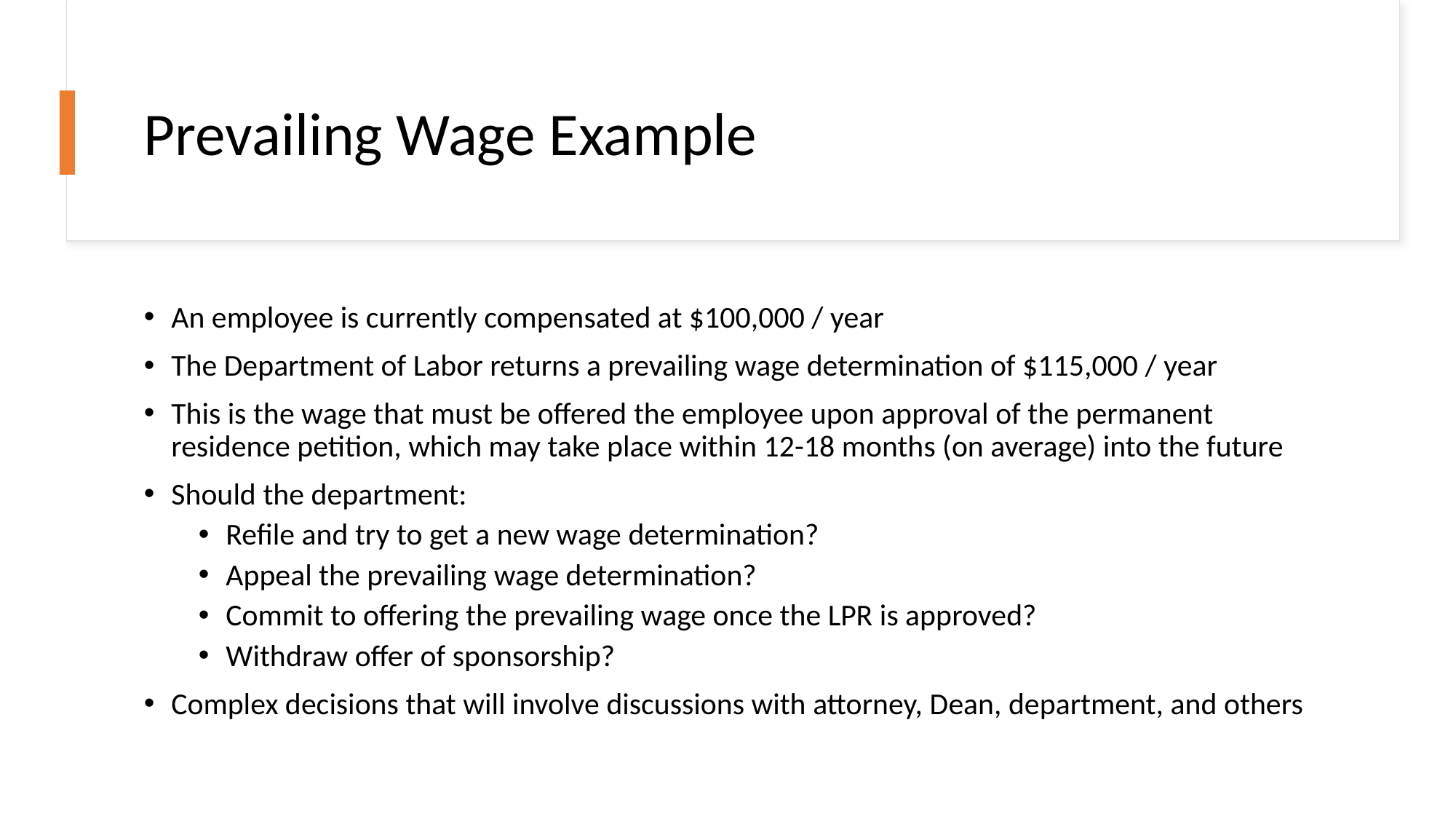

# Prevailing Wage Example

An employee is currently compensated at $100,000 / year
The Department of Labor returns a prevailing wage determination of $115,000 / year
This is the wage that must be offered the employee upon approval of the permanent residence petition, which may take place within 12-18 months (on average) into the future
Should the department:
Refile and try to get a new wage determination?
Appeal the prevailing wage determination?
Commit to offering the prevailing wage once the LPR is approved?
Withdraw offer of sponsorship?
Complex decisions that will involve discussions with attorney, Dean, department, and others